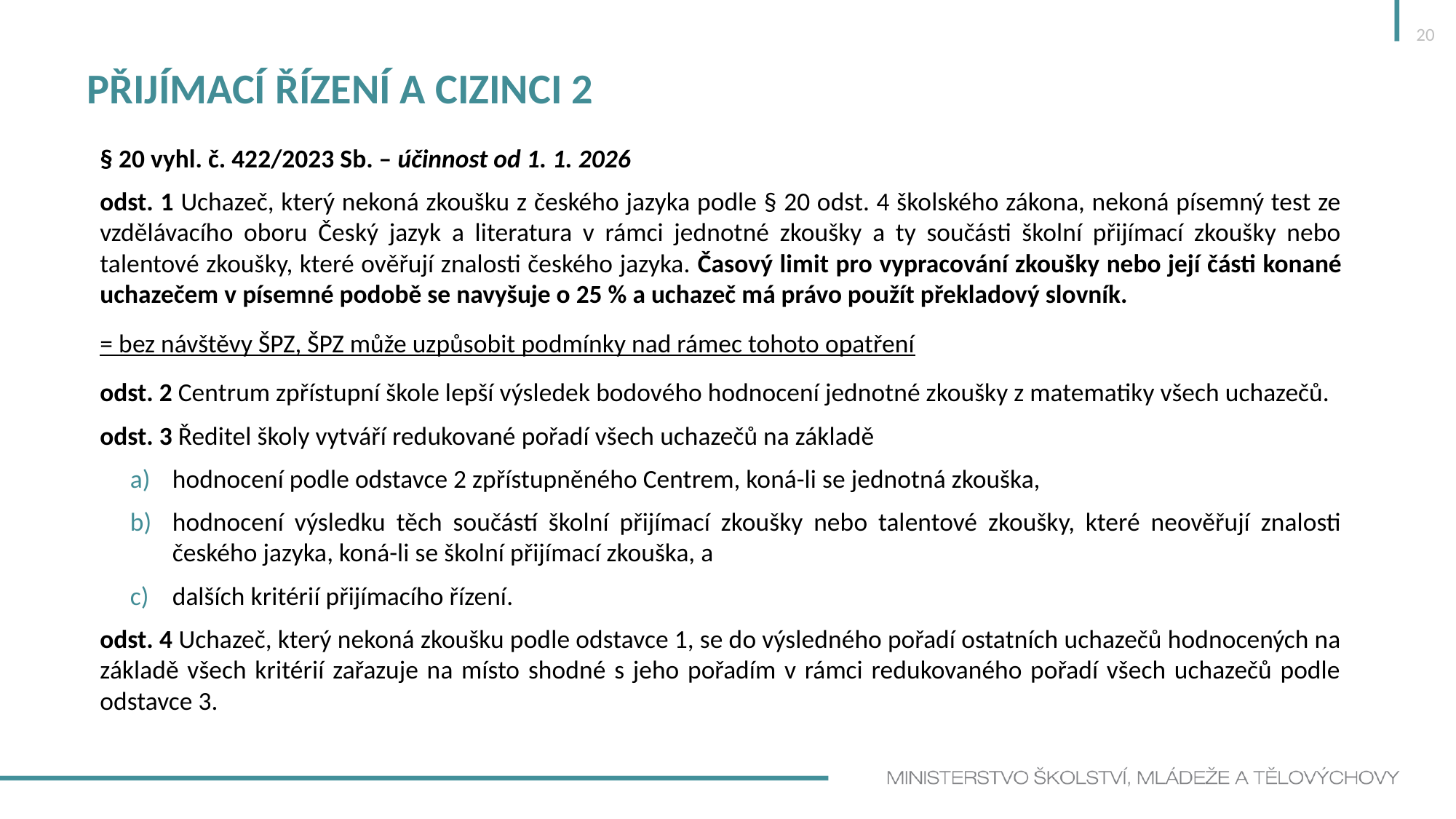

20
# Přijímací řízení a cizinci 2
§ 20 vyhl. č. 422/2023 Sb. – účinnost od 1. 1. 2026
odst. 1 Uchazeč, který nekoná zkoušku z českého jazyka podle § 20 odst. 4 školského zákona, nekoná písemný test ze vzdělávacího oboru Český jazyk a literatura v rámci jednotné zkoušky a ty součásti školní přijímací zkoušky nebo talentové zkoušky, které ověřují znalosti českého jazyka. Časový limit pro vypracování zkoušky nebo její části konané uchazečem v písemné podobě se navyšuje o 25 % a uchazeč má právo použít překladový slovník.
= bez návštěvy ŠPZ, ŠPZ může uzpůsobit podmínky nad rámec tohoto opatření
odst. 2 Centrum zpřístupní škole lepší výsledek bodového hodnocení jednotné zkoušky z matematiky všech uchazečů.
odst. 3 Ředitel školy vytváří redukované pořadí všech uchazečů na základě
hodnocení podle odstavce 2 zpřístupněného Centrem, koná-li se jednotná zkouška,
hodnocení výsledku těch součástí školní přijímací zkoušky nebo talentové zkoušky, které neověřují znalosti českého jazyka, koná-li se školní přijímací zkouška, a
dalších kritérií přijímacího řízení.
odst. 4 Uchazeč, který nekoná zkoušku podle odstavce 1, se do výsledného pořadí ostatních uchazečů hodnocených na základě všech kritérií zařazuje na místo shodné s jeho pořadím v rámci redukovaného pořadí všech uchazečů podle odstavce 3.